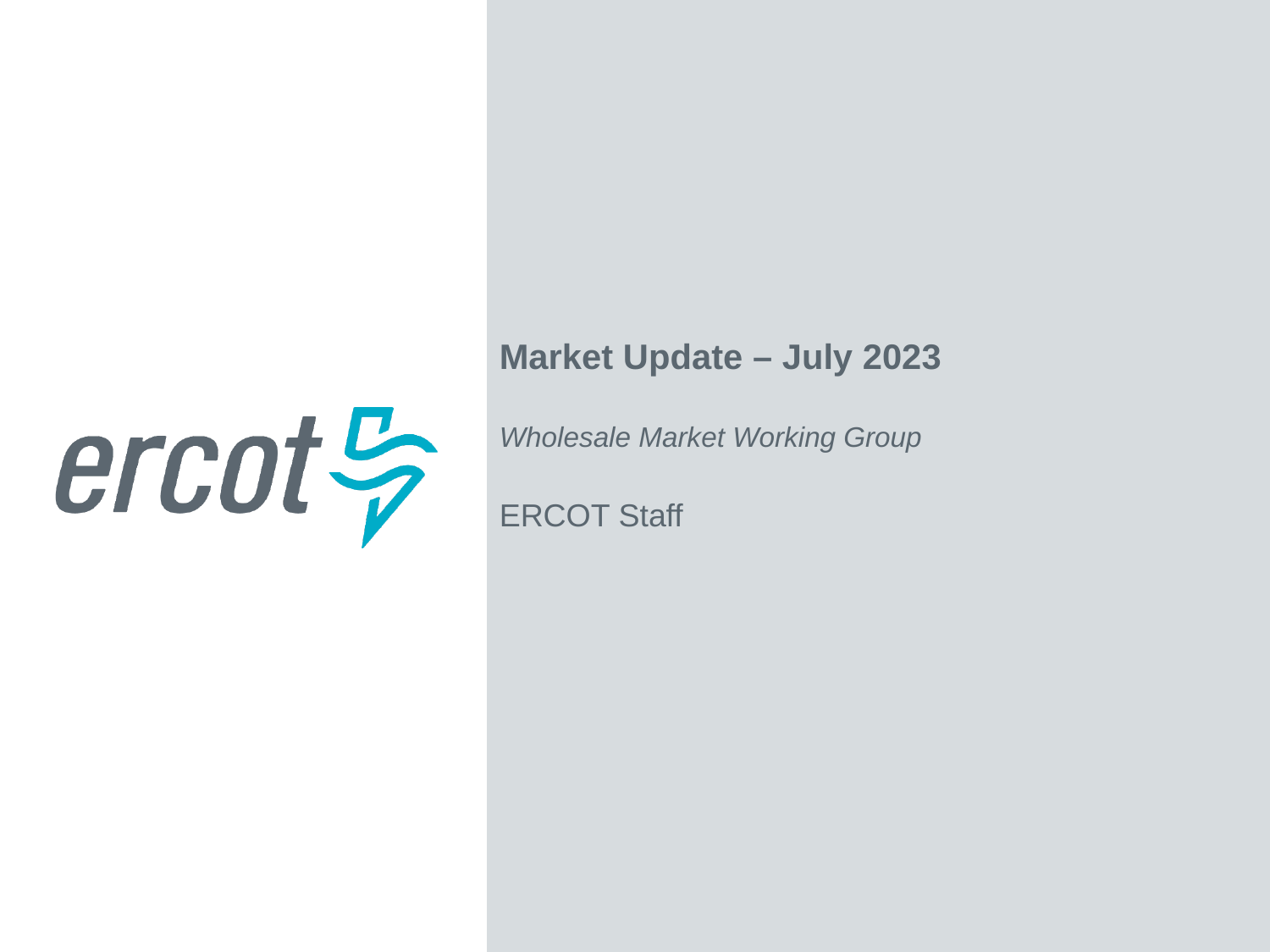

Market Update – July 2023

Wholesale Market Working Group

ERCOT Staff